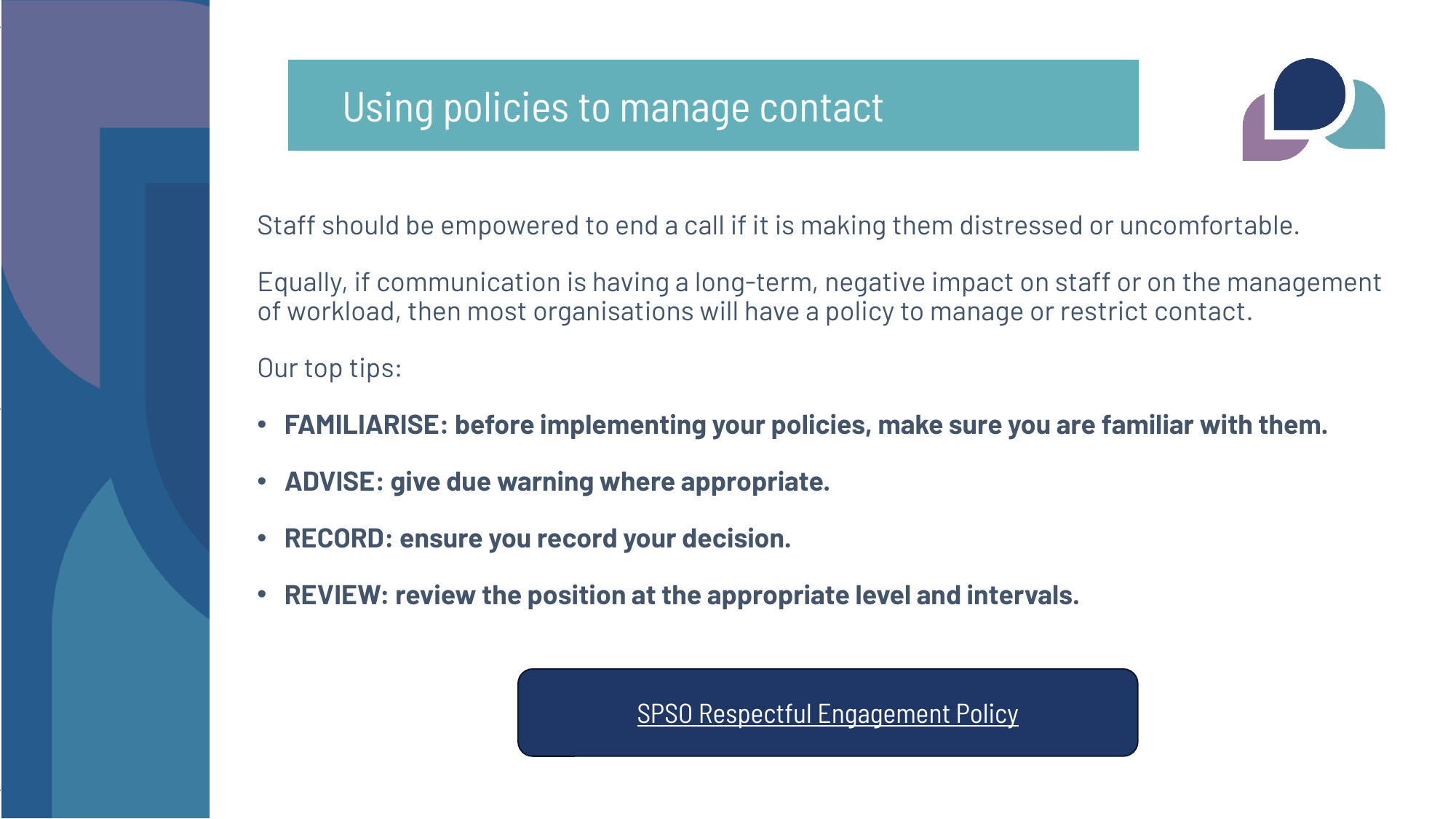

Using policies to manage contact
Staff should be empowered to end a call if it is making them distressed or uncomfortable.
Equally, if communication is having a long-term, negative impact on staff or on the management of workload, then most organisations will have a policy to manage or restrict contact.
Our top tips:
FAMILIARISE: before implementing your policies, make sure you are familiar with them.
ADVISE: give due warning where appropriate.
RECORD: ensure you record your decision.
REVIEW: review the position at the appropriate level and intervals.

SPSO Respectful Engagement Policy